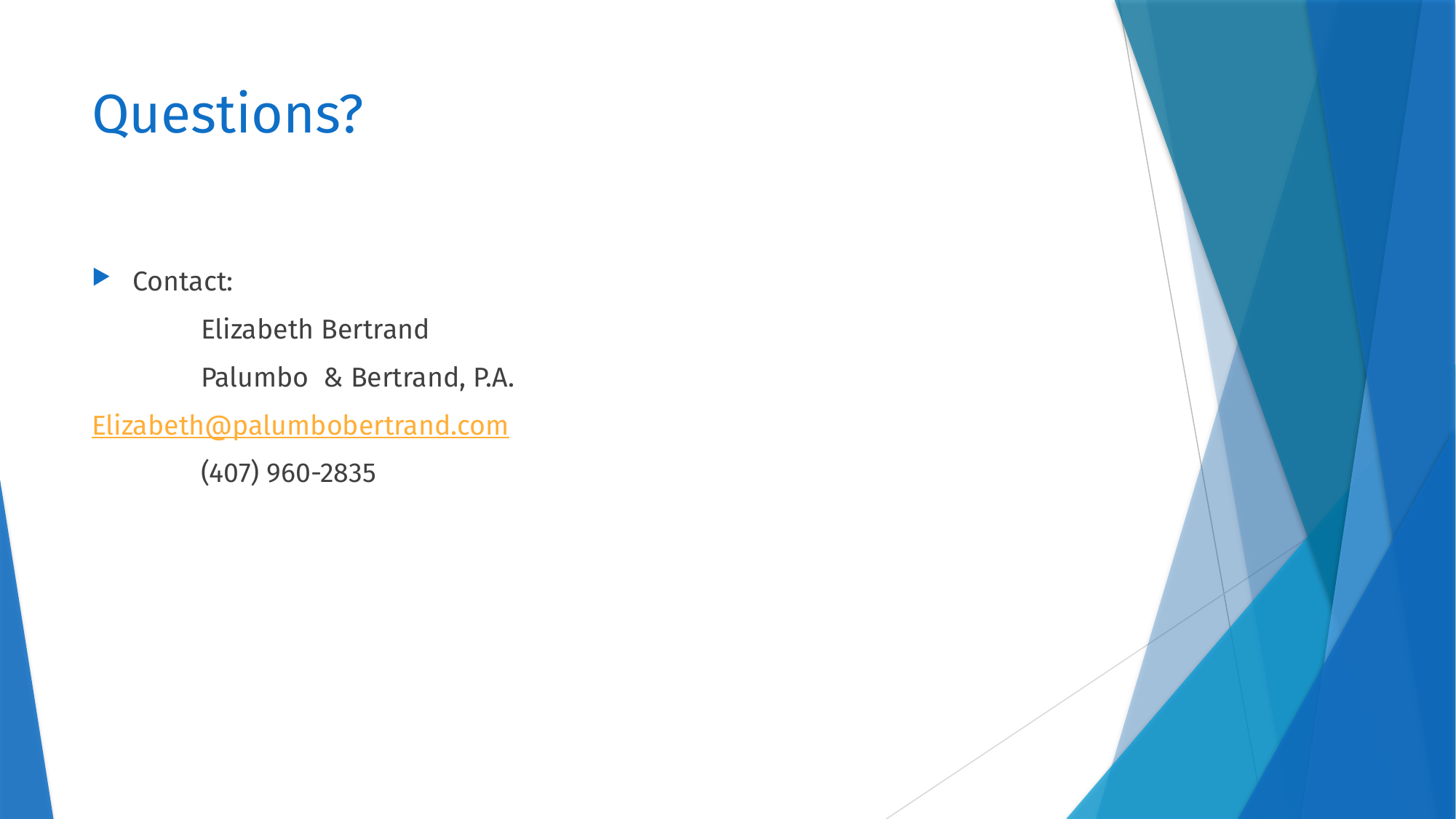

# Questions?
Contact:
	Elizabeth Bertrand
	Palumbo  & Bertrand, P.A.
	Elizabeth@palumbobertrand.com
	(407) 960-2835